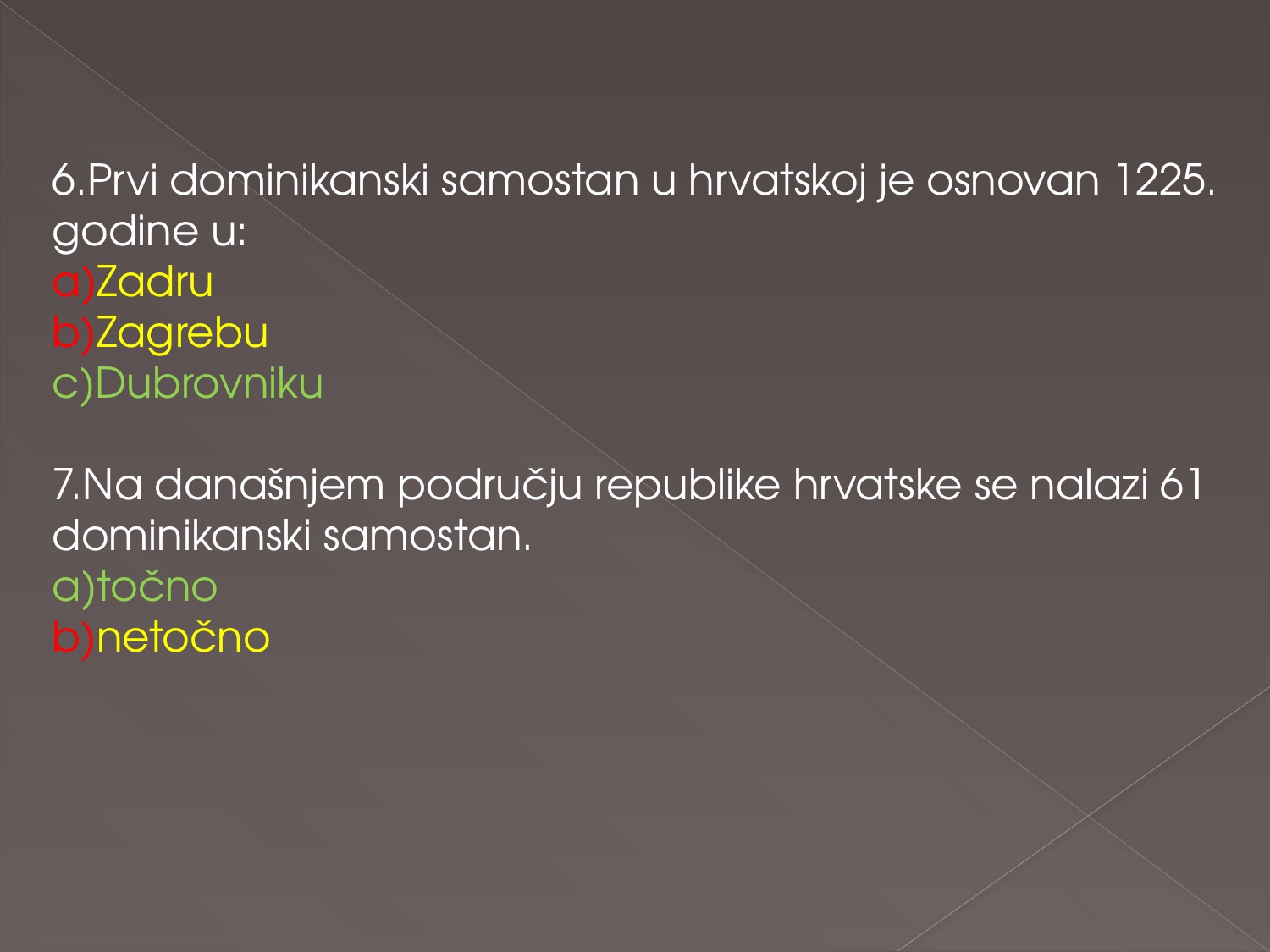

6.Prvi dominikanski samostan u hrvatskoj je osnovan 1225. godine u:
a)Zadru
b)Zagrebu
c)Dubrovniku
7.Na današnjem području republike hrvatske se nalazi 61 dominikanski samostan.
a)točno
b)netočno